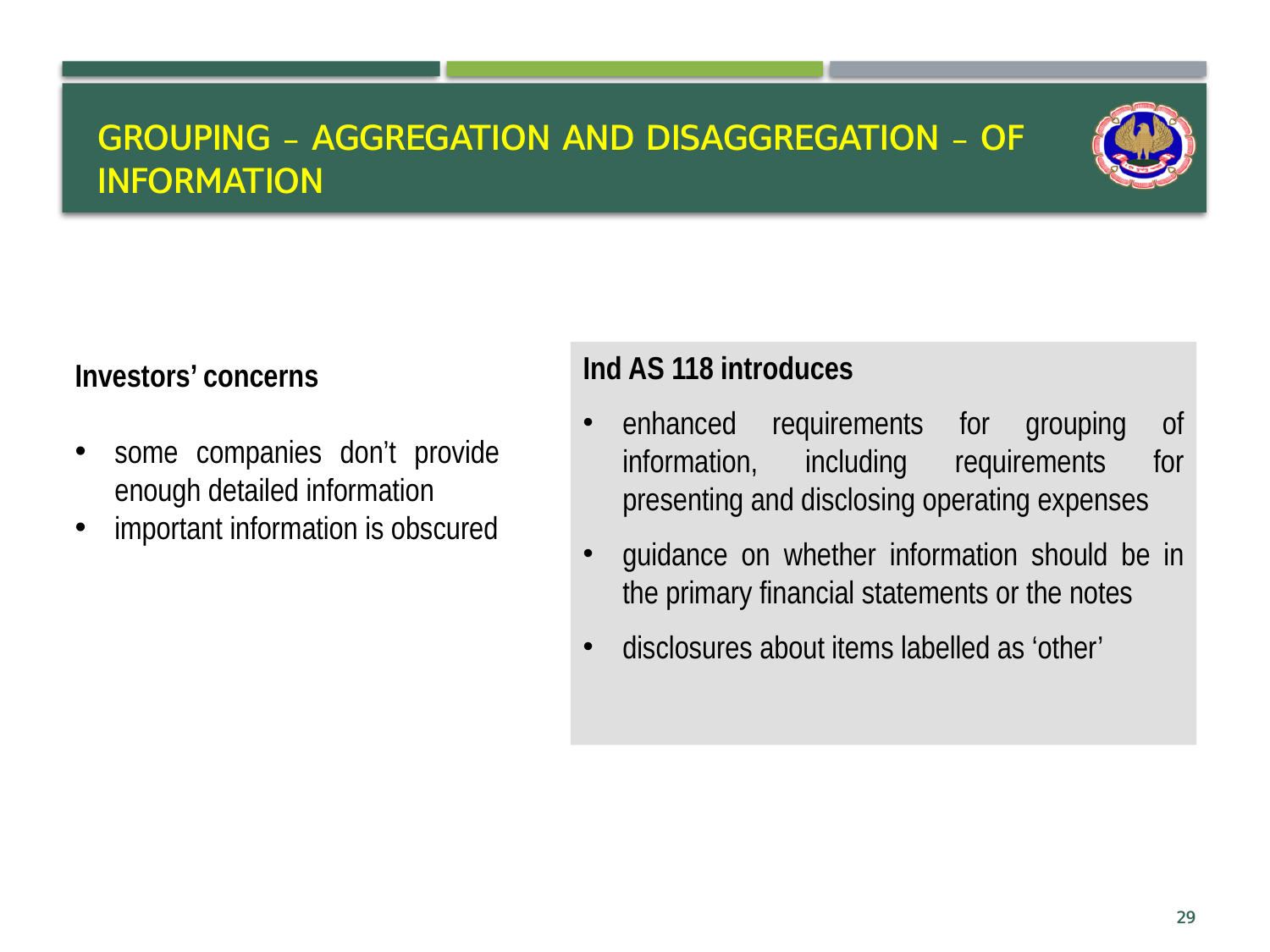

# Grouping – aggregation and disaggregation – of information
Ind AS 118 introduces
enhanced requirements for grouping of information, including requirements for presenting and disclosing operating expenses
guidance on whether information should be in the primary financial statements or the notes
disclosures about items labelled as ‘other’
Investors’ concerns

some companies don’t provide enough detailed information
important information is obscured
29